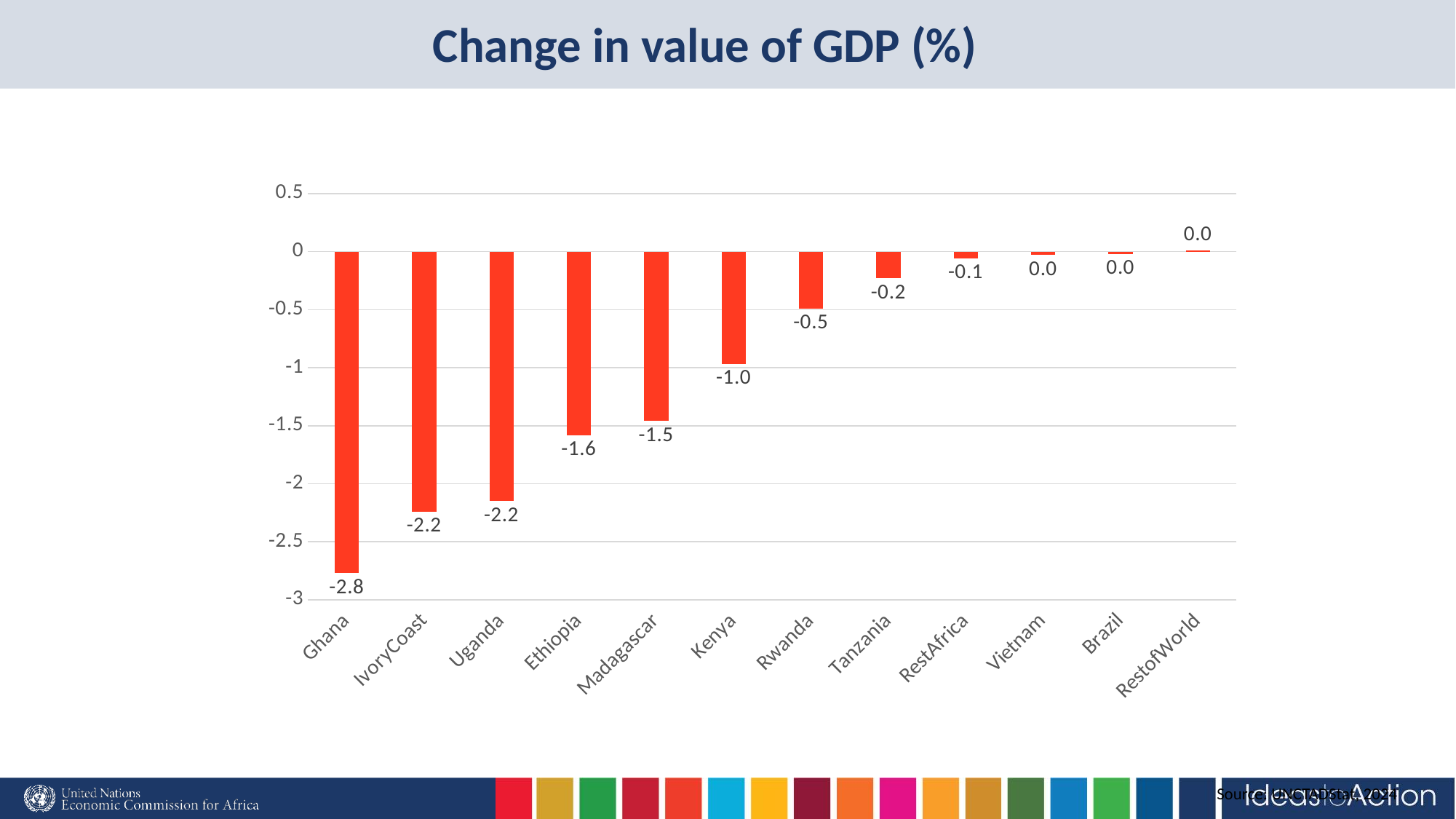

# Change in value of GDP (%)

### Chart

| Category | % Change in GDP |
|---|---|
| Ghana | -2.77 |
| IvoryCoast | -2.24 |
| Uganda | -2.15 |
| Ethiopia | -1.58 |
| Madagascar | -1.46 |
| Kenya | -0.97 |
| Rwanda | -0.49 |
| Tanzania | -0.23 |
| RestAfrica | -0.06 |
| Vietnam | -0.03 |
| Brazil | -0.02 |
| RestofWorld | 0.01 |
Source: UNCTADStat, 2024